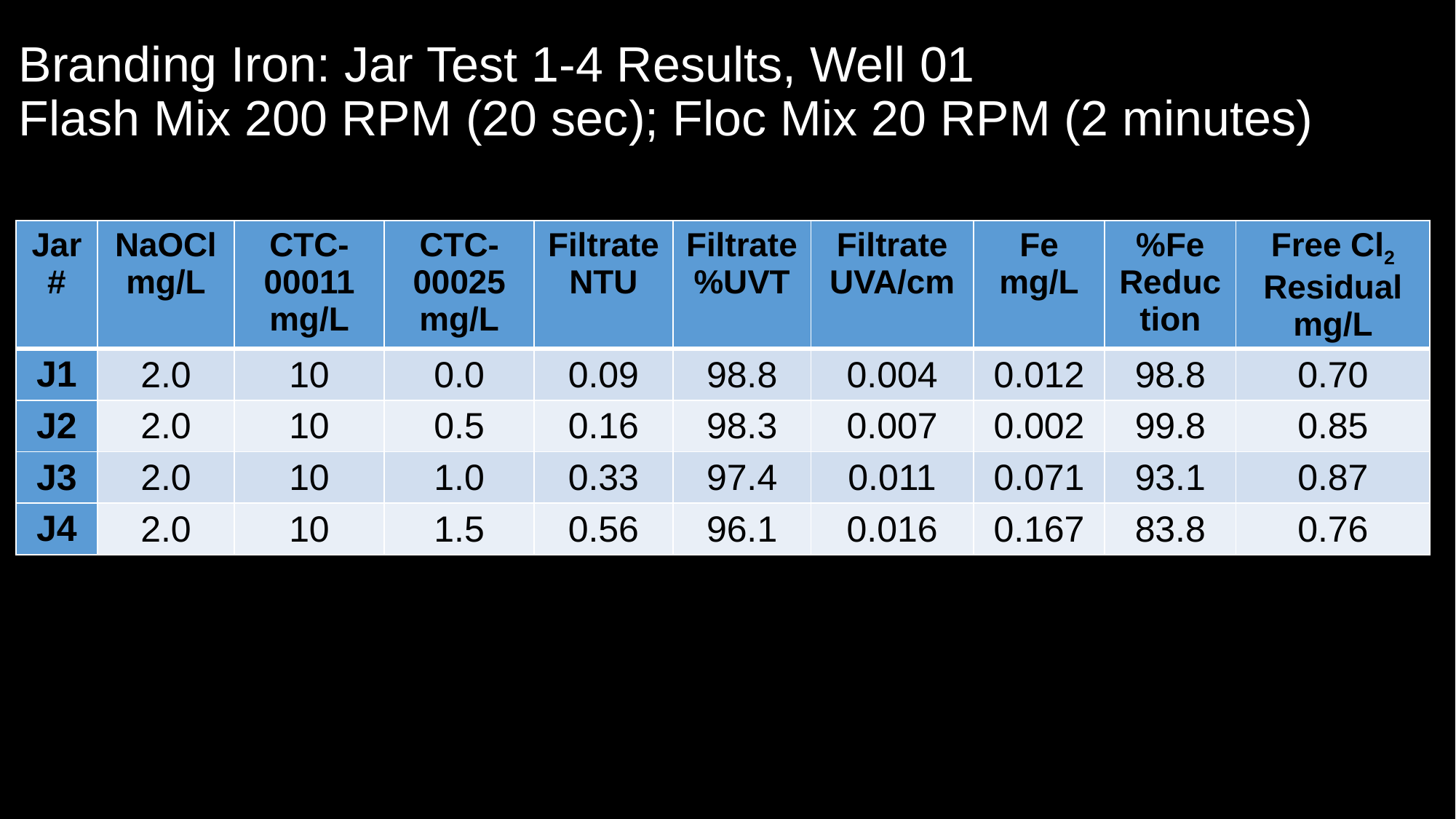

# Branding Iron: Jar Test 1-4 Results, Well 01 Flash Mix 200 RPM (20 sec); Floc Mix 20 RPM (2 minutes)
| Jar # | NaOCl mg/L | CTC-00011 mg/L | CTC-00025 mg/L | Filtrate NTU | Filtrate %UVT | Filtrate UVA/cm | Fe mg/L | %Fe Reduction | Free Cl2 Residual mg/L |
| --- | --- | --- | --- | --- | --- | --- | --- | --- | --- |
| J1 | 2.0 | 10 | 0.0 | 0.09 | 98.8 | 0.004 | 0.012 | 98.8 | 0.70 |
| J2 | 2.0 | 10 | 0.5 | 0.16 | 98.3 | 0.007 | 0.002 | 99.8 | 0.85 |
| J3 | 2.0 | 10 | 1.0 | 0.33 | 97.4 | 0.011 | 0.071 | 93.1 | 0.87 |
| J4 | 2.0 | 10 | 1.5 | 0.56 | 96.1 | 0.016 | 0.167 | 83.8 | 0.76 |